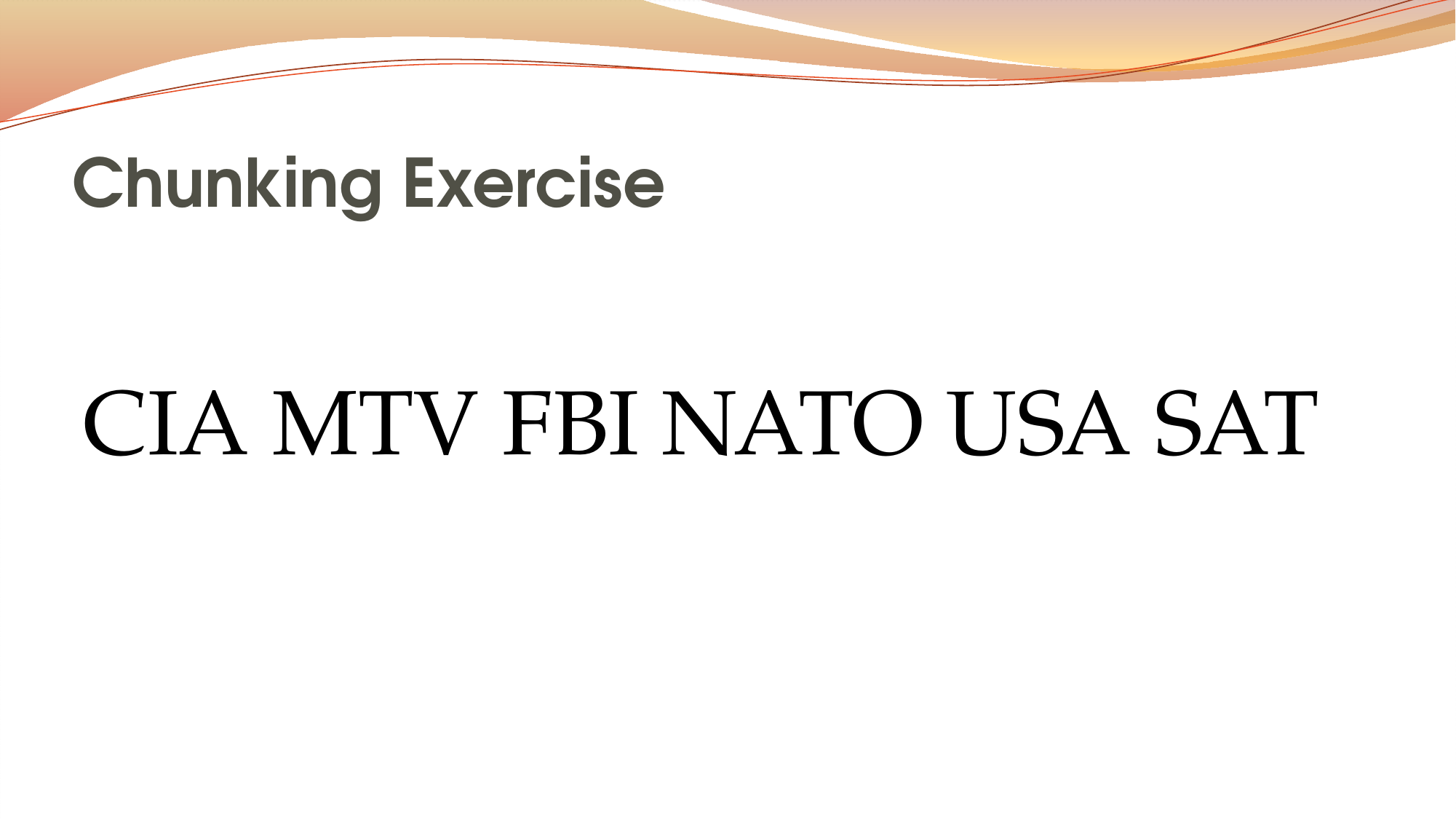

# Chunking Exercise

CIA MTV FBI NATO USA SAT